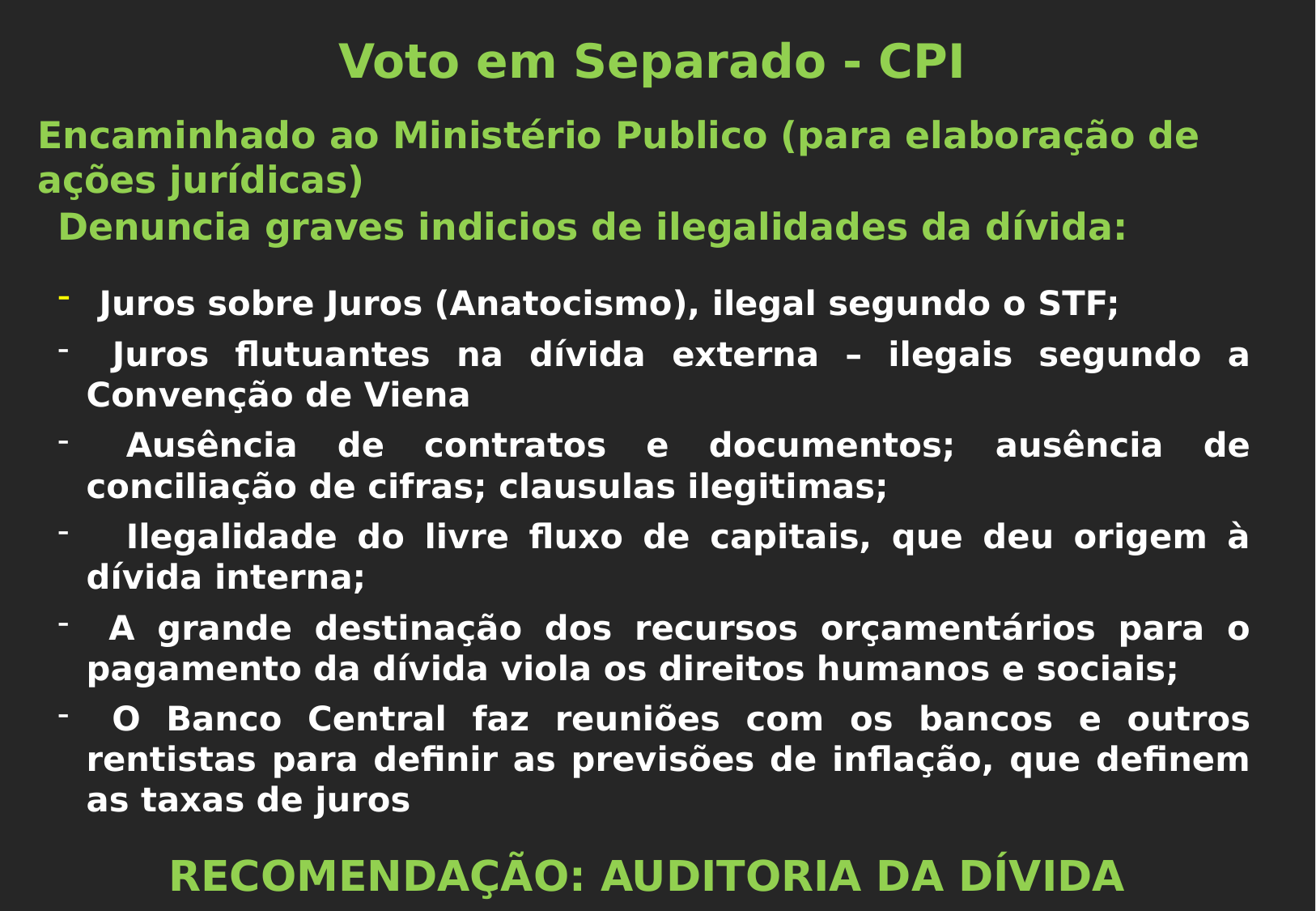

Voto em Separado - CPI

Encaminhado ao Ministério Publico (para elaboração de ações jurídicas)

Denuncia graves indicios de ilegalidades da dívida:

 Juros sobre Juros (Anatocismo), ilegal segundo o STF;
 Juros flutuantes na dívida externa – ilegais segundo a Convenção de Viena
 Ausência de contratos e documentos; ausência de conciliação de cifras; clausulas ilegitimas;
  Ilegalidade do livre fluxo de capitais, que deu origem à dívida interna;
 A grande destinação dos recursos orçamentários para o pagamento da dívida viola os direitos humanos e sociais;
 O Banco Central faz reuniões com os bancos e outros rentistas para definir as previsões de inflação, que definem as taxas de juros
RECOMENDAÇÃO: AUDITORIA DA DÍVIDA